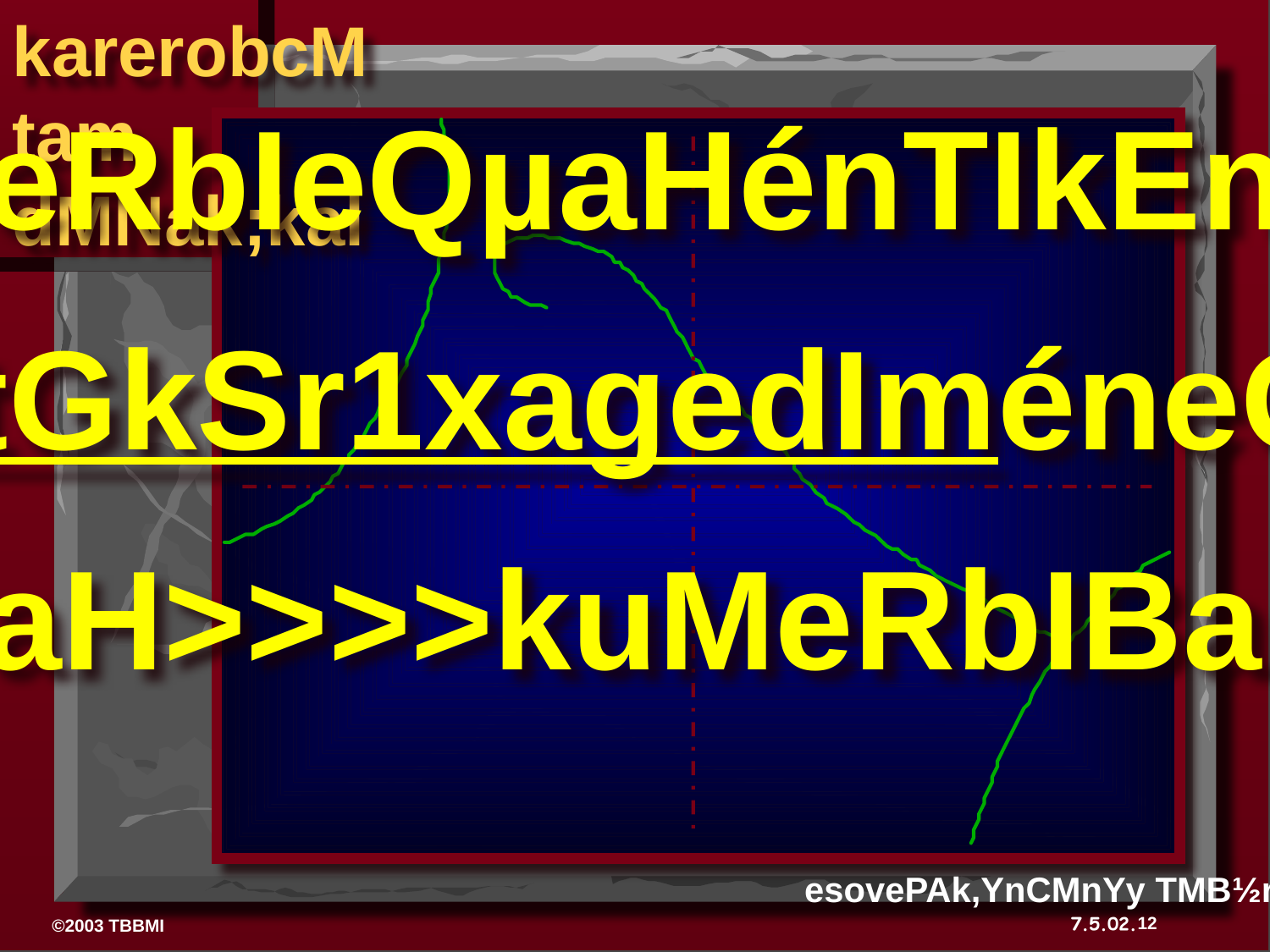

kuMeRbIeQµaHénTIkEnøg>>>

  eRbIEtGkSr1xagedIméneQµaH

Etb:ueNÑaH>>>>kuMeRbIBaküTaMgGs;¡

esovePAk,YnCMnYy TMB½r  15-16
12